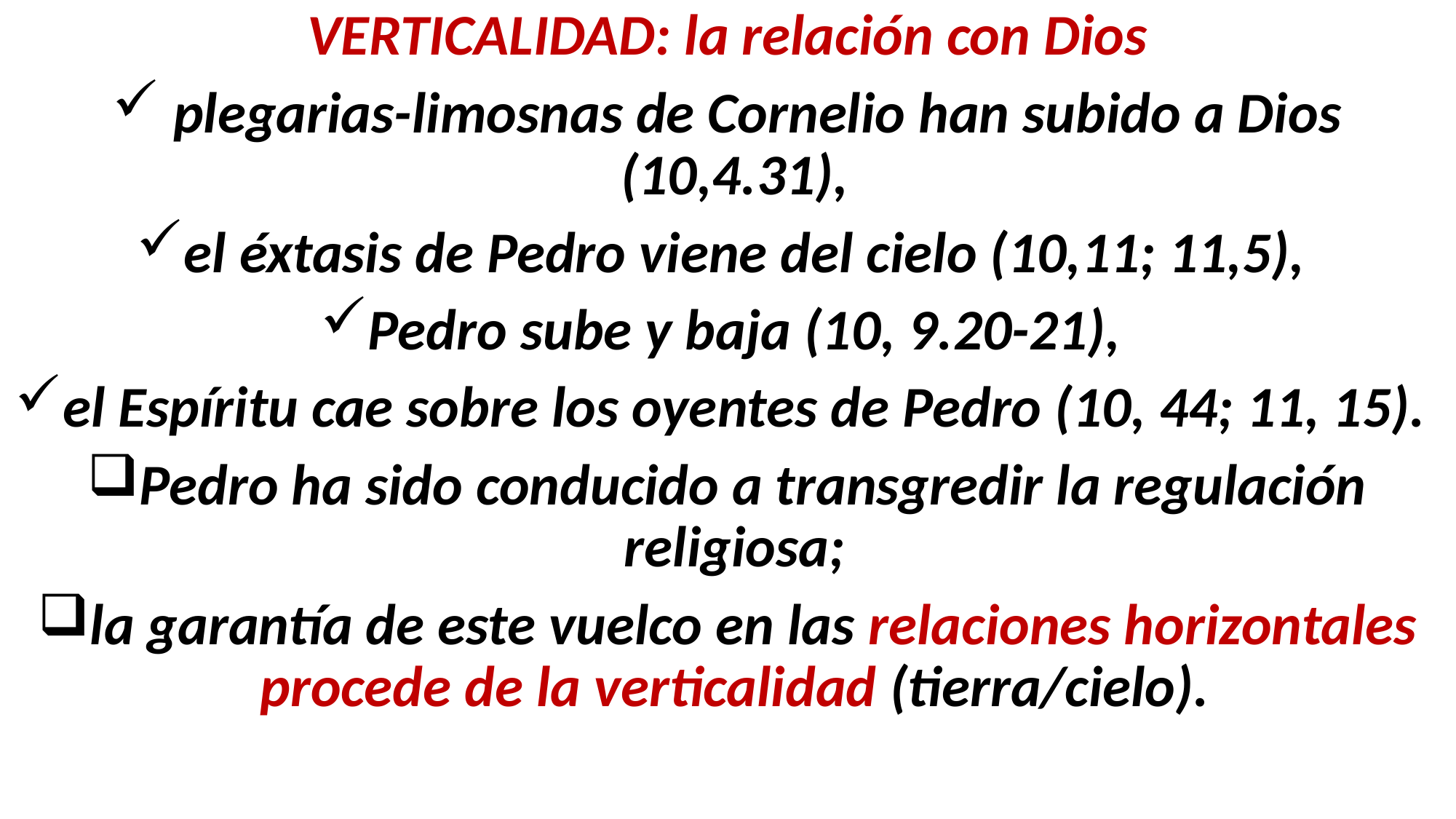

VERTICALIDAD: la relación con Dios
 plegarias-limosnas de Cornelio han subido a Dios (10,4.31),
el éxtasis de Pedro viene del cielo (10,11; 11,5),
Pedro sube y baja (10, 9.20-21),
el Espíritu cae sobre los oyentes de Pedro (10, 44; 11, 15).
Pedro ha sido conducido a transgredir la regulación religiosa;
la garantía de este vuelco en las relaciones horizontales procede de la verticalidad (tierra/cielo).